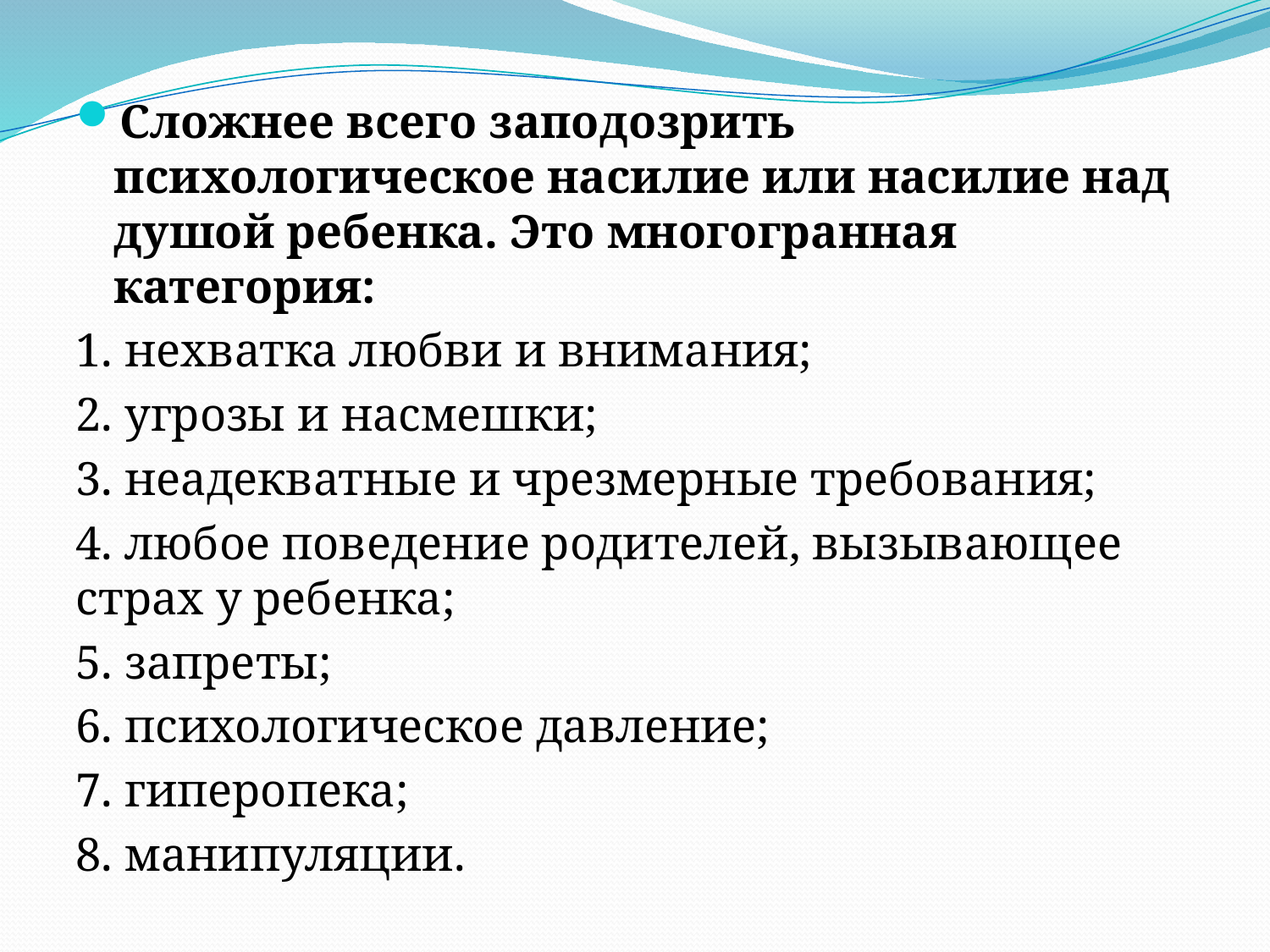

Сложнее всего заподозрить психологическое насилие или насилие над душой ребенка. Это многогранная категория:
1. нехватка любви и внимания;
2. угрозы и насмешки;
3. неадекватные и чрезмерные требования;
4. любое поведение родителей, вызывающее страх у ребенка;
5. запреты;
6. психологическое давление;
7. гиперопека;
8. манипуляции.